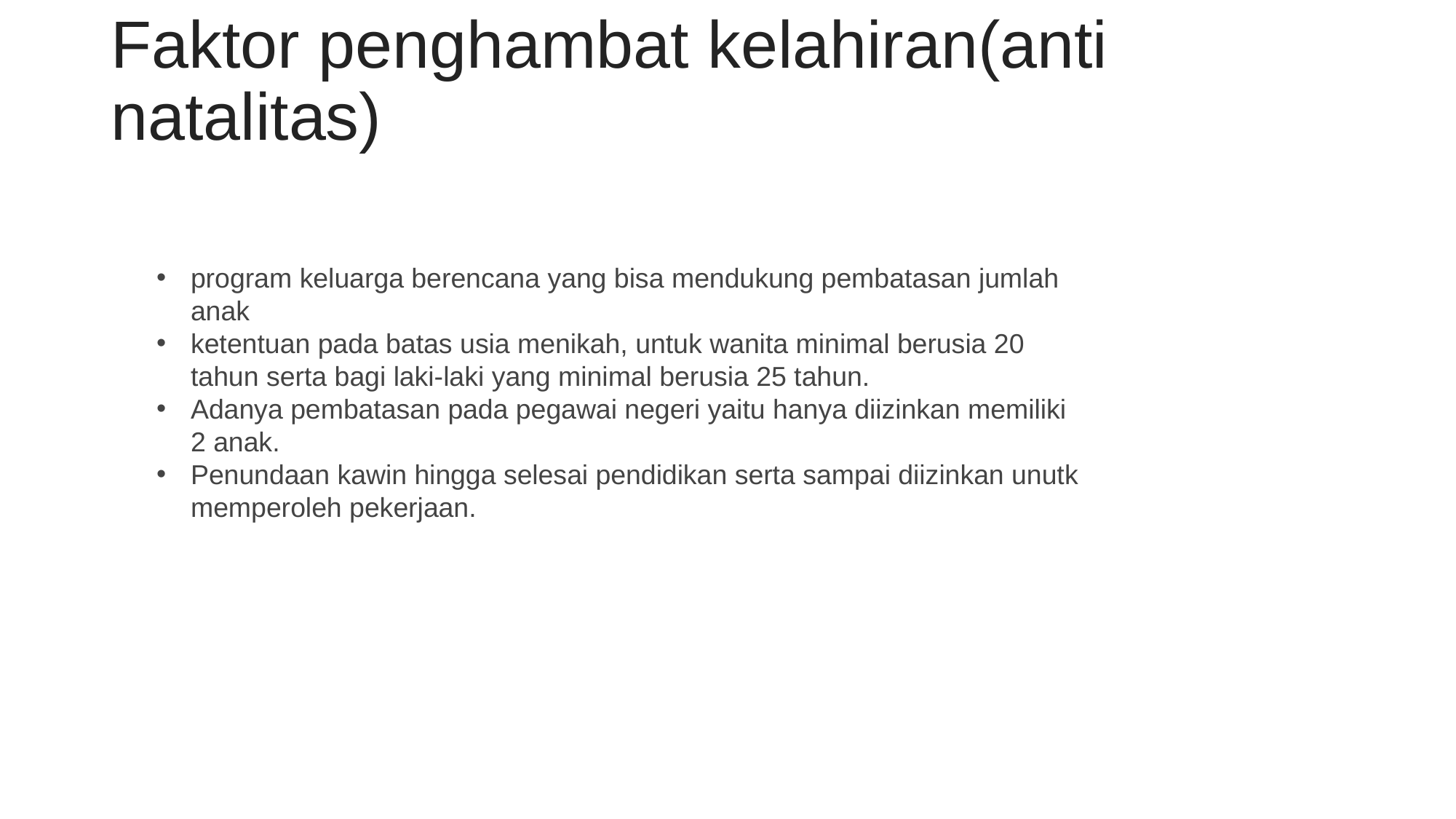

# Faktor penghambat kelahiran(anti natalitas)
program keluarga berencana yang bisa mendukung pembatasan jumlah anak
ketentuan pada batas usia menikah, untuk wanita minimal berusia 20 tahun serta bagi laki-laki yang minimal berusia 25 tahun.
Adanya pembatasan pada pegawai negeri yaitu hanya diizinkan memiliki 2 anak.
Penundaan kawin hingga selesai pendidikan serta sampai diizinkan unutk memperoleh pekerjaan.